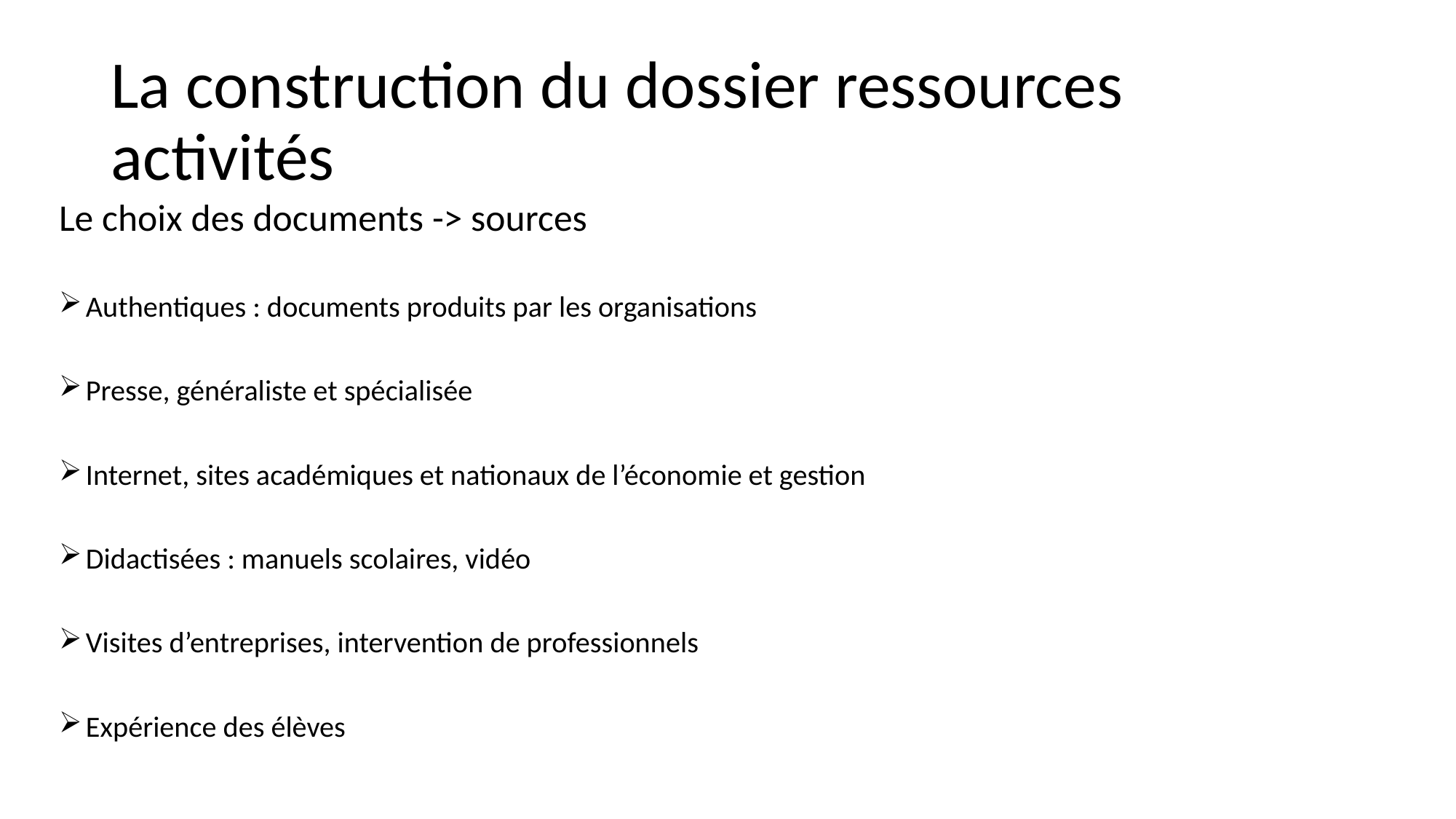

# La construction du dossier ressources activités
Le choix des documents -> sources

Authentiques : documents produits par les organisations

Presse, généraliste et spécialisée

Internet, sites académiques et nationaux de l’économie et gestion

Didactisées : manuels scolaires, vidéo

Visites d’entreprises, intervention de professionnels

Expérience des élèves